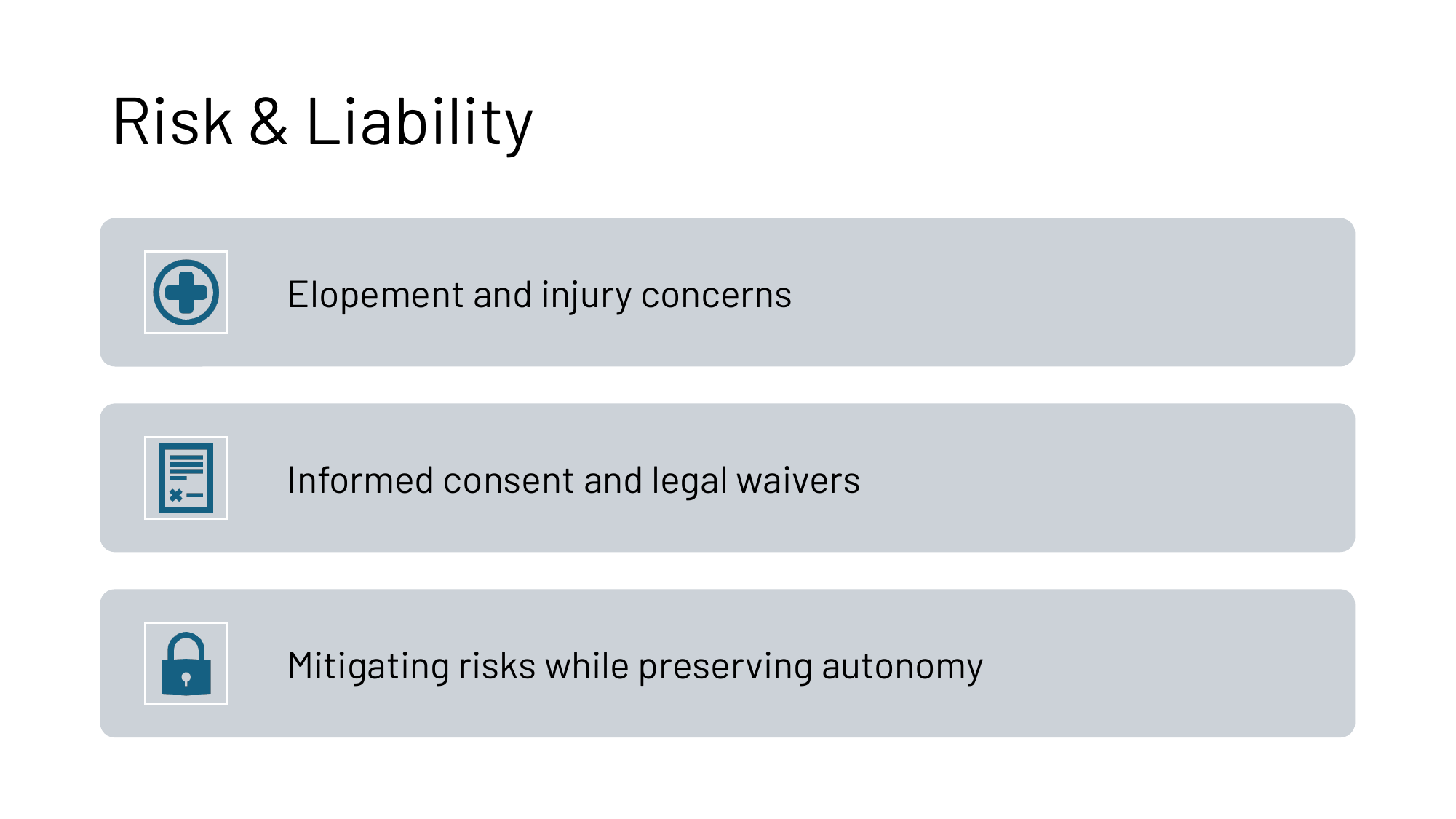

# Risk & Liability
Elopement and injury concerns
Informed consent and legal waivers
Mitigating risks while preserving autonomy